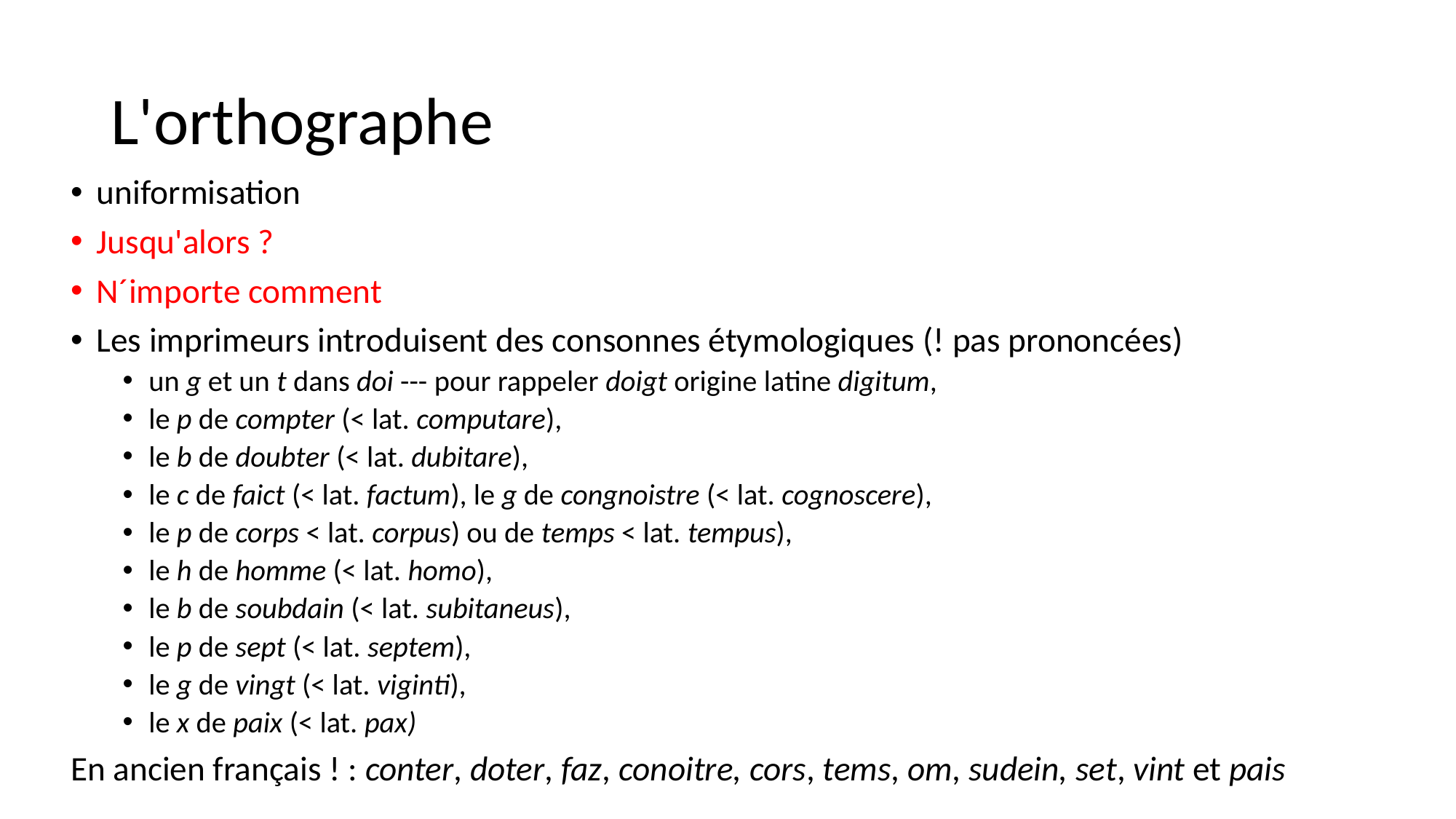

# L'orthographe
uniformisation
Jusqu'alors ?
N´importe comment
Les imprimeurs introduisent des consonnes étymologiques (! pas prononcées)
un g et un t dans doi --- pour rappeler doigt origine latine digitum,
le p de compter (< lat. computare),
le b de doubter (< lat. dubitare),
le c de faict (< lat. factum), le g de congnoistre (< lat. cognoscere),
le p de corps < lat. corpus) ou de temps < lat. tempus),
le h de homme (< lat. homo),
le b de soubdain (< lat. subitaneus),
le p de sept (< lat. septem),
le g de vingt (< lat. viginti),
le x de paix (< lat. pax)
En ancien français ! : conter, doter, faz, conoitre, cors, tems, om, sudein, set, vint et pais